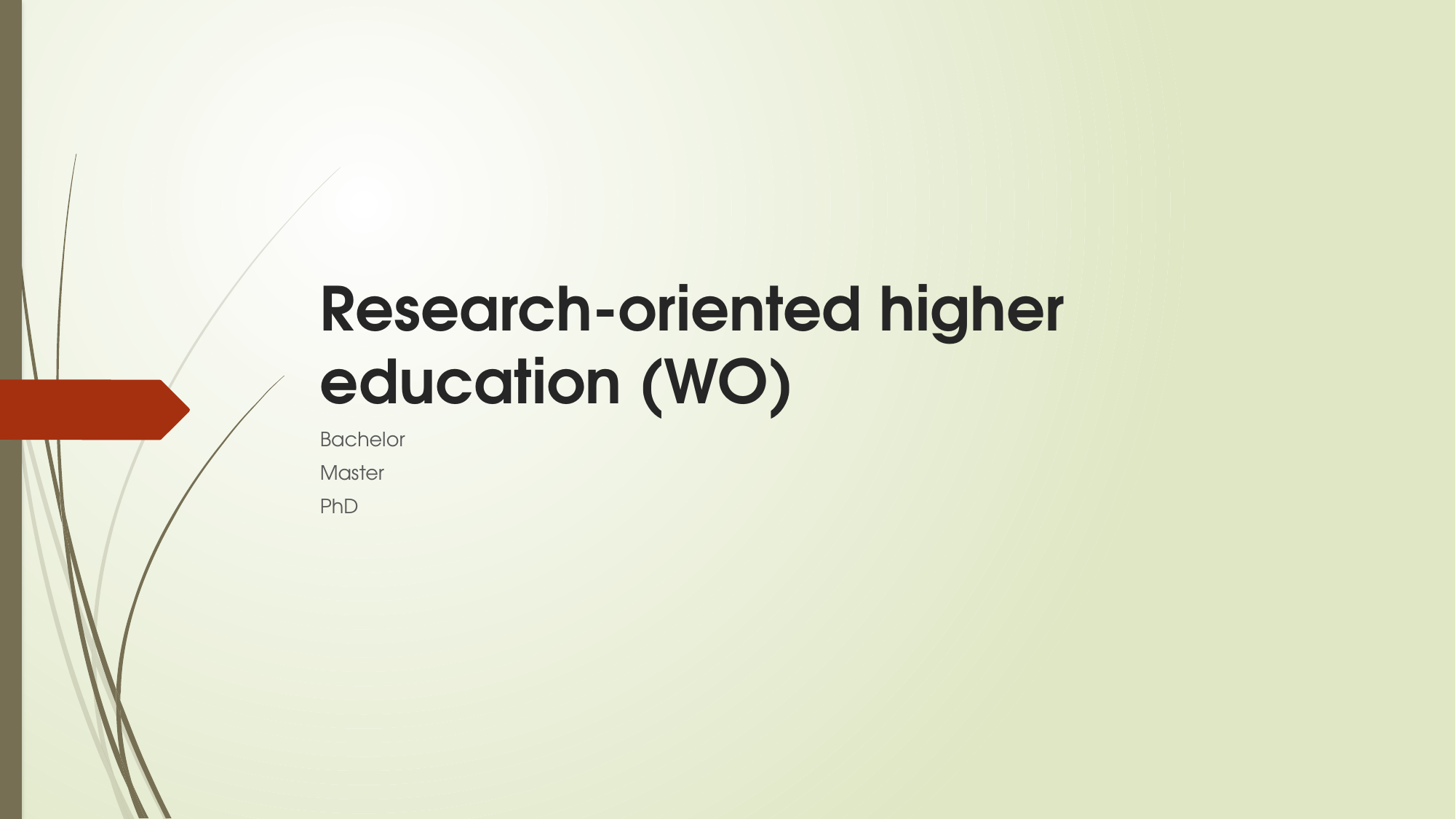

# Research-oriented higher education (WO)
Bachelor
Master
PhD